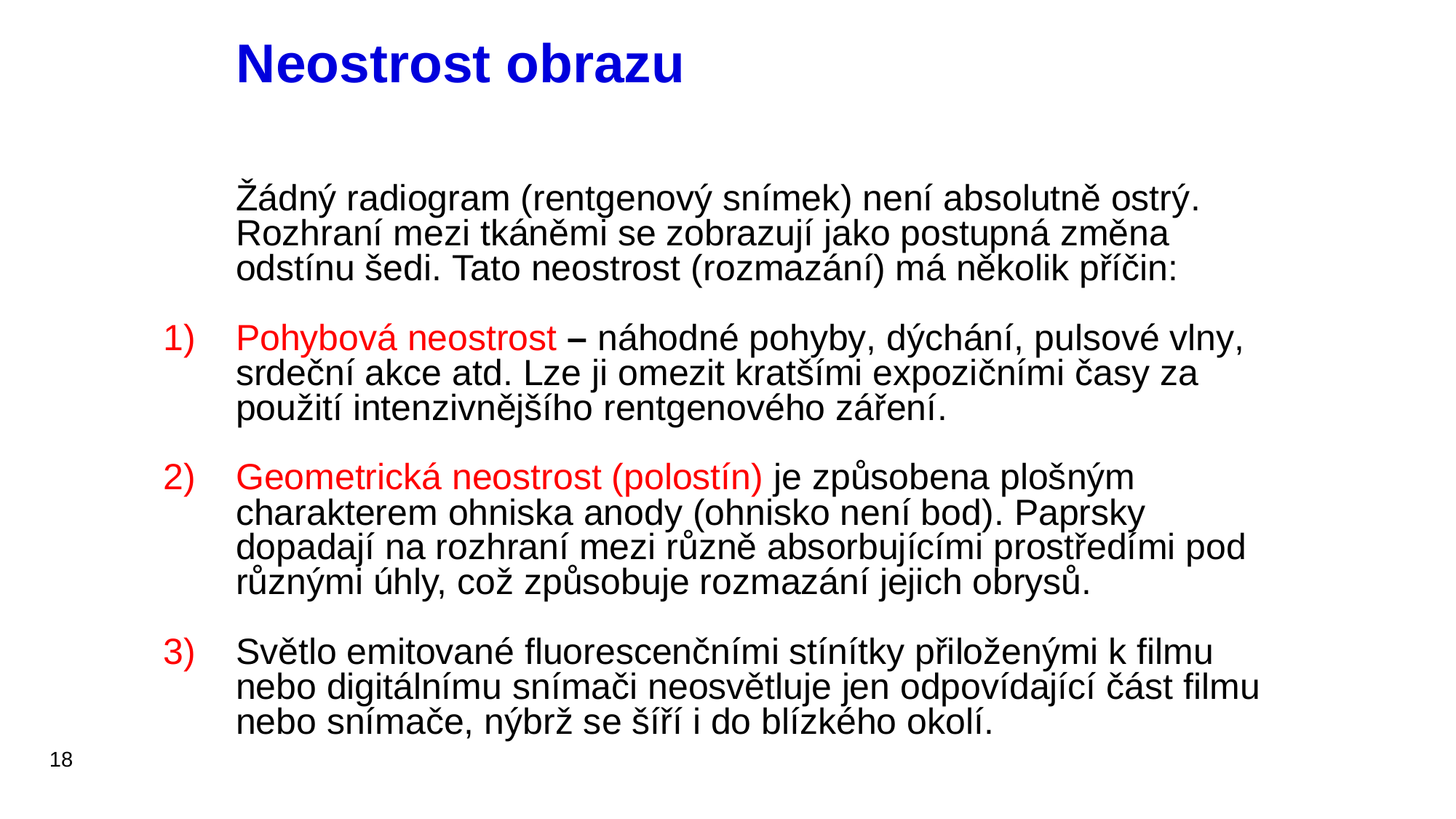

# Neostrost obrazu
	Žádný radiogram (rentgenový snímek) není absolutně ostrý. Rozhraní mezi tkáněmi se zobrazují jako postupná změna odstínu šedi. Tato neostrost (rozmazání) má několik příčin:

Pohybová neostrost – náhodné pohyby, dýchání, pulsové vlny, srdeční akce atd. Lze ji omezit kratšími expozičními časy za použití intenzivnějšího rentgenového záření.

Geometrická neostrost (polostín) je způsobena plošným charakterem ohniska anody (ohnisko není bod). Paprsky dopadají na rozhraní mezi různě absorbujícími prostředími pod různými úhly, což způsobuje rozmazání jejich obrysů.

Světlo emitované fluorescenčními stínítky přiloženými k filmu nebo digitálnímu snímači neosvětluje jen odpovídající část filmu nebo snímače, nýbrž se šíří i do blízkého okolí.
18